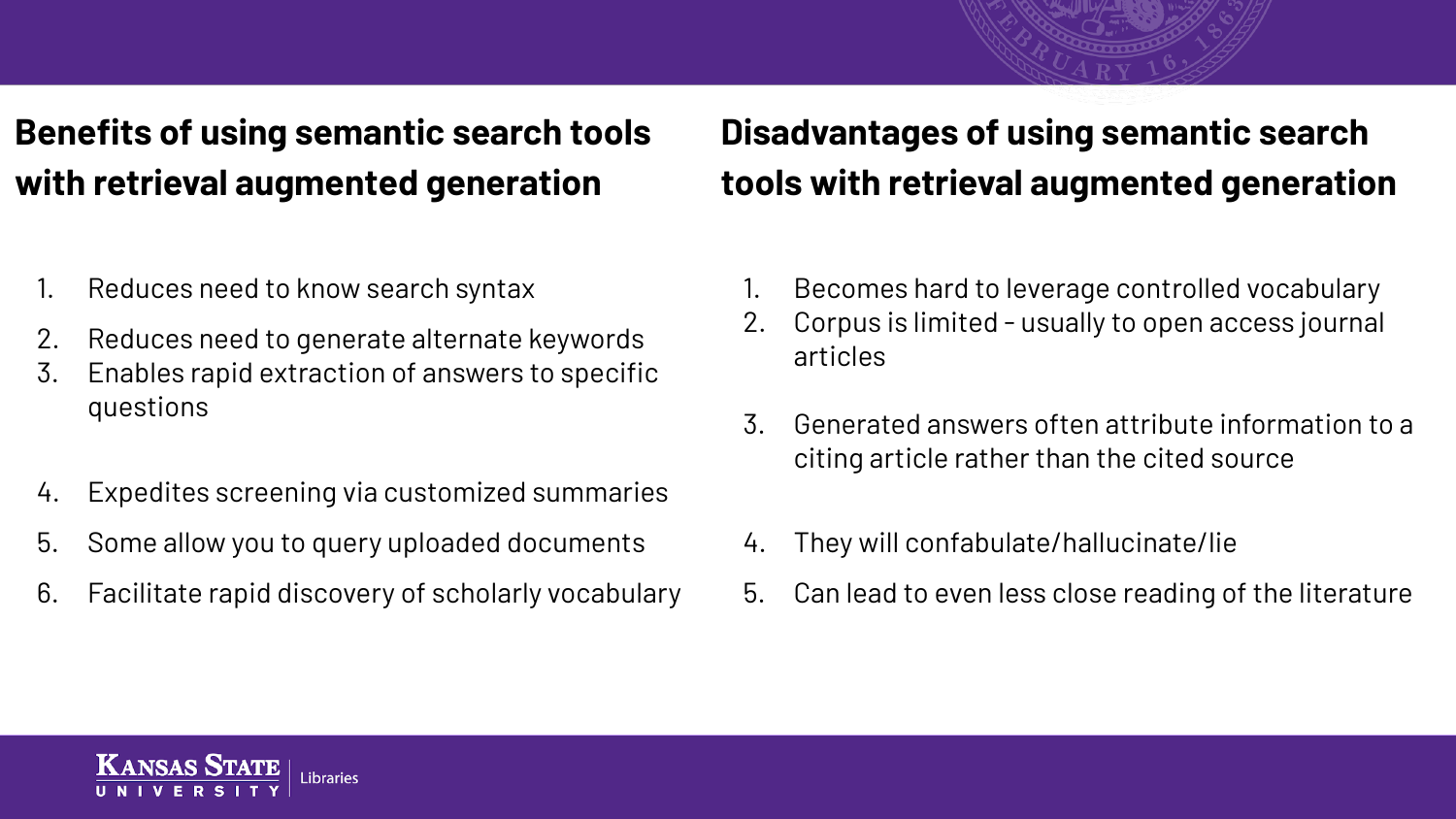

Benefits of using semantic search tools with retrieval augmented generation

Reduces need to know search syntax
Reduces need to generate alternate keywords
Enables rapid extraction of answers to specific questions

Expedites screening via customized summaries
Some allow you to query uploaded documents
Facilitate rapid discovery of scholarly vocabulary

Disadvantages of using semantic search tools with retrieval augmented generation

Becomes hard to leverage controlled vocabulary
Corpus is limited - usually to open access journal articles

Generated answers often attribute information to a citing article rather than the cited source

They will confabulate/hallucinate/lie
Can lead to even less close reading of the literature